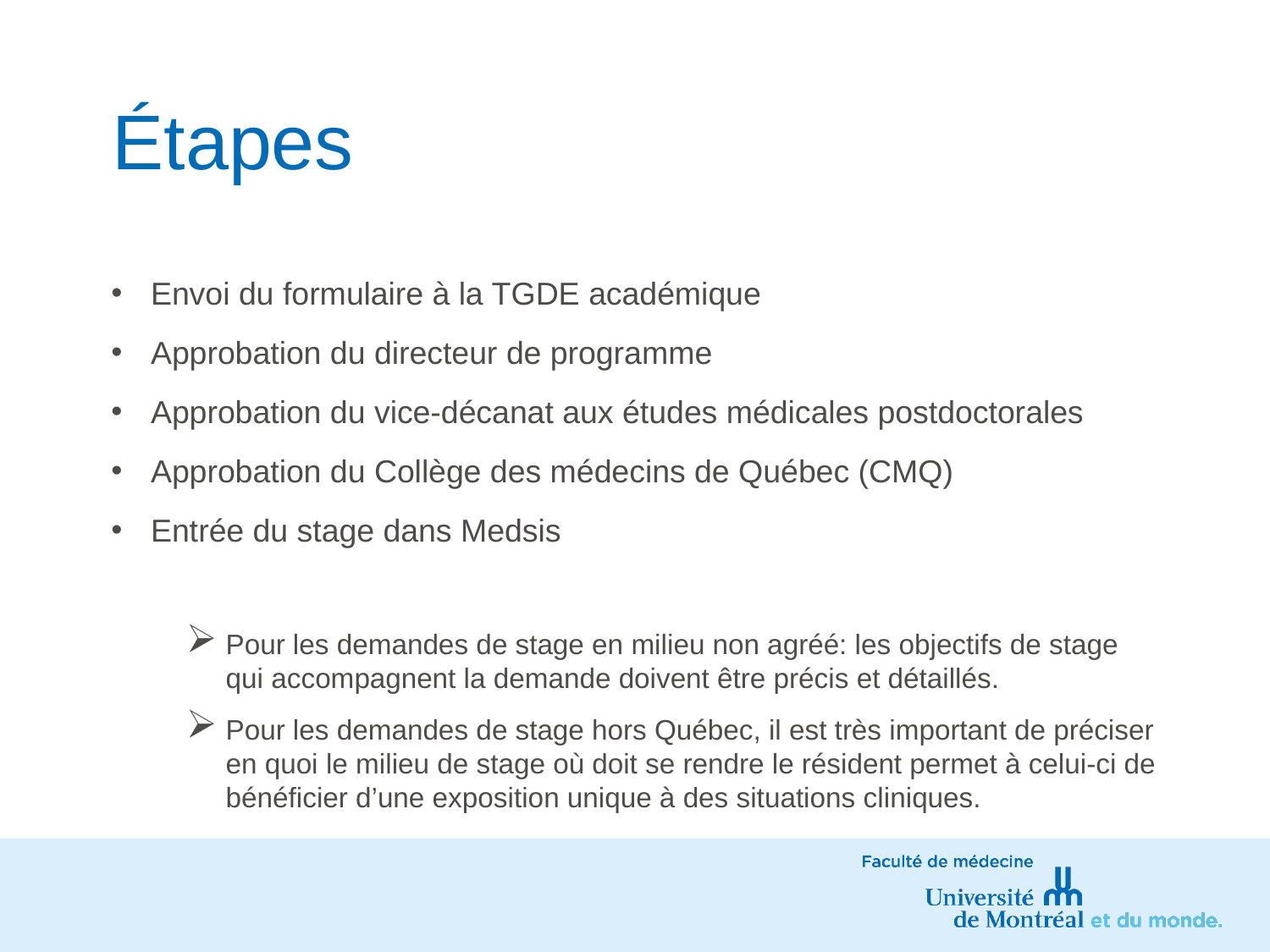

# Étapes

Envoi du formulaire à la TGDE académique
Approbation du directeur de programme
Approbation du vice-décanat aux études médicales postdoctorales
Approbation du Collège des médecins de Québec (CMQ)
Entrée du stage dans Medsis

Pour les demandes de stage en milieu non agréé: les objectifs de stage qui accompagnent la demande doivent être précis et détaillés.
Pour les demandes de stage hors Québec, il est très important de préciser en quoi le milieu de stage où doit se rendre le résident permet à celui-ci de bénéficier d’une exposition unique à des situations cliniques.